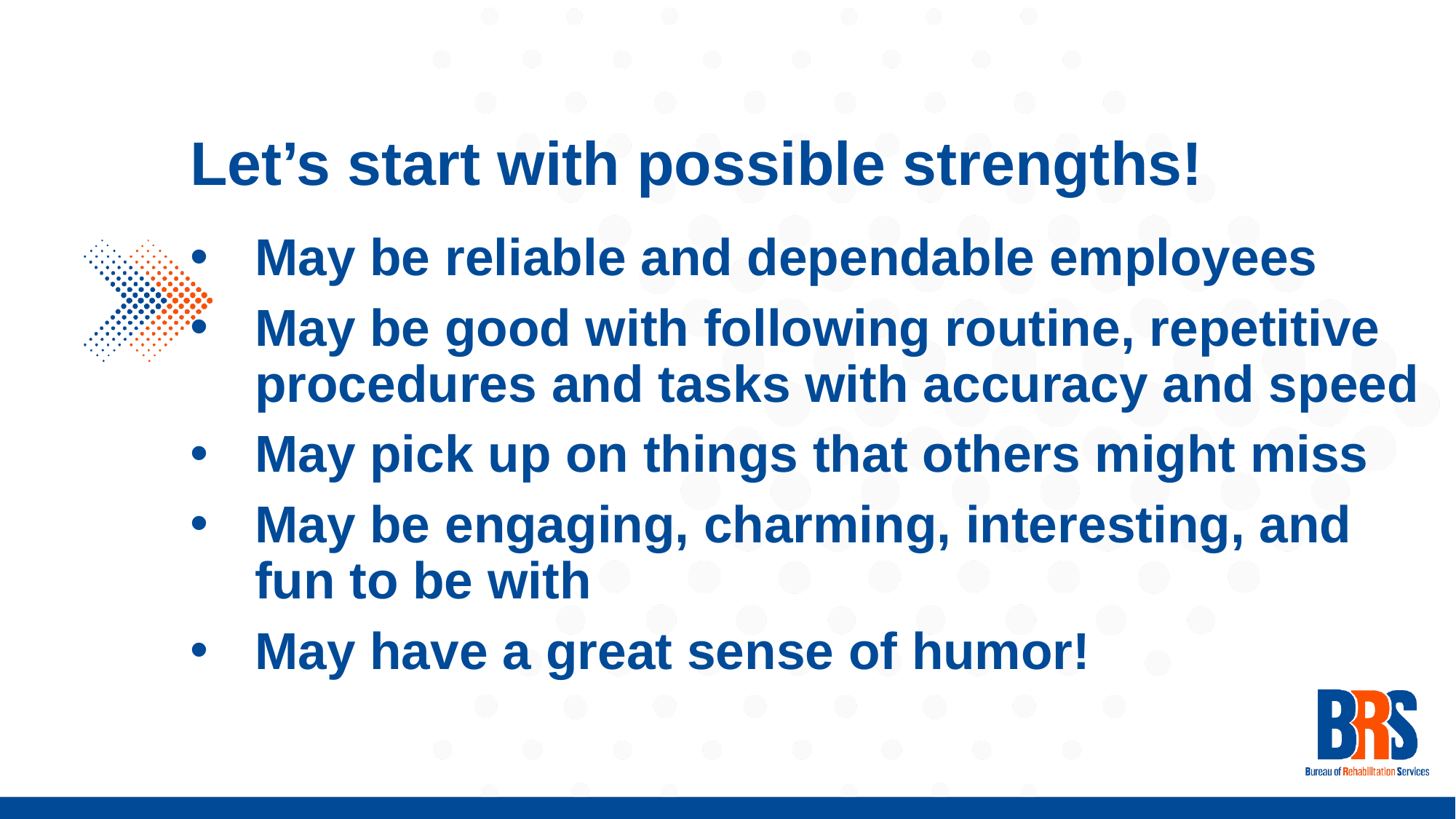

# Let’s start with possible strengths!
May be reliable and dependable employees
May be good with following routine, repetitive procedures and tasks with accuracy and speed
May pick up on things that others might miss
May be engaging, charming, interesting, and fun to be with
May have a great sense of humor!